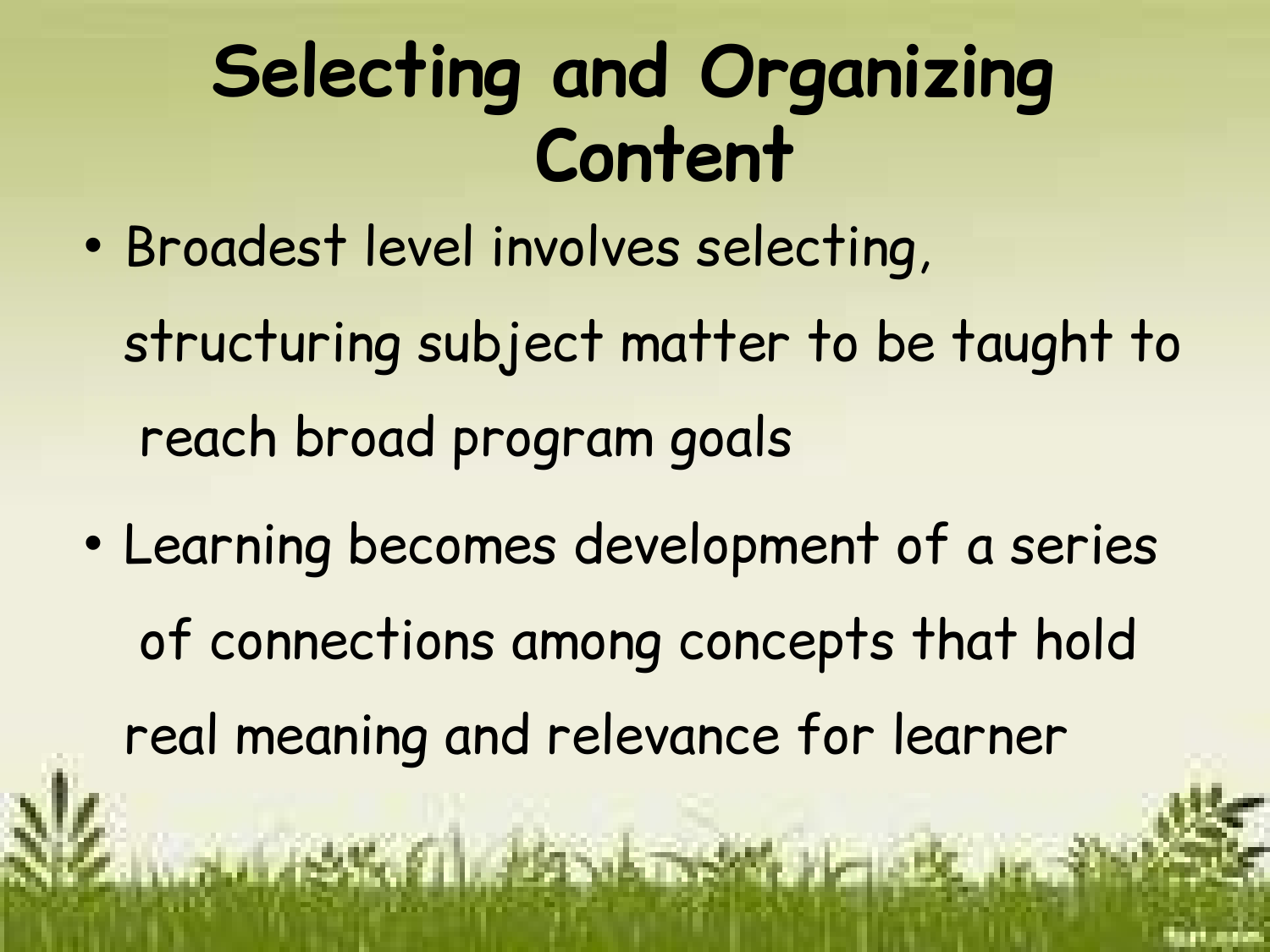

# Selecting and Organizing  Content
Broadest level involves selecting,  structuring subject matter to be taught to  reach broad program goals
Learning becomes development of a series  of connections among concepts that hold  real meaning and relevance for learner